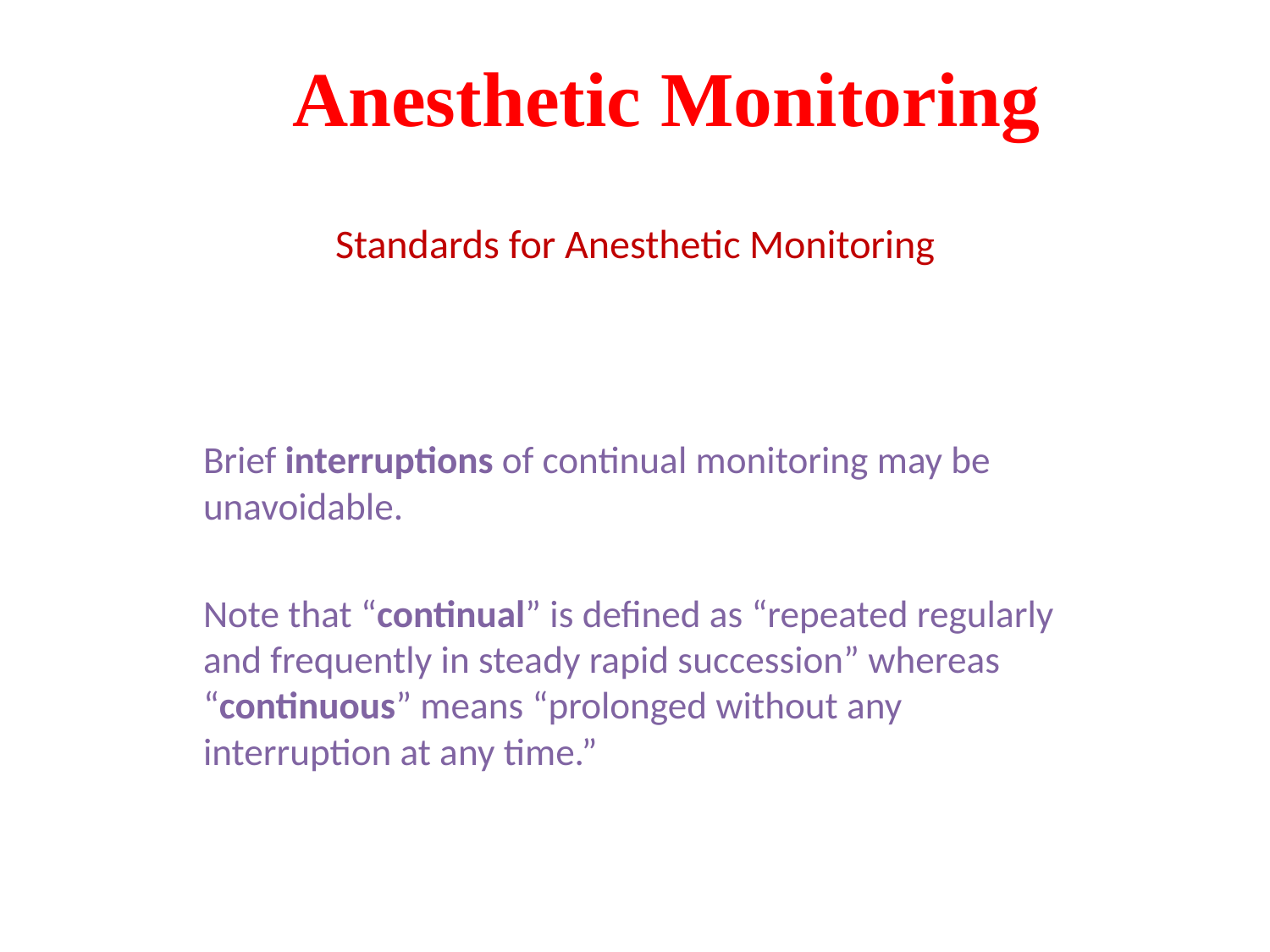

# Anesthetic Monitoring
Standards for Anesthetic Monitoring

Brief interruptions of continual monitoring may be unavoidable.

Note that “continual” is defined as “repeated regularly and frequently in steady rapid succession” whereas “continuous” means “prolonged without any interruption at any time.”